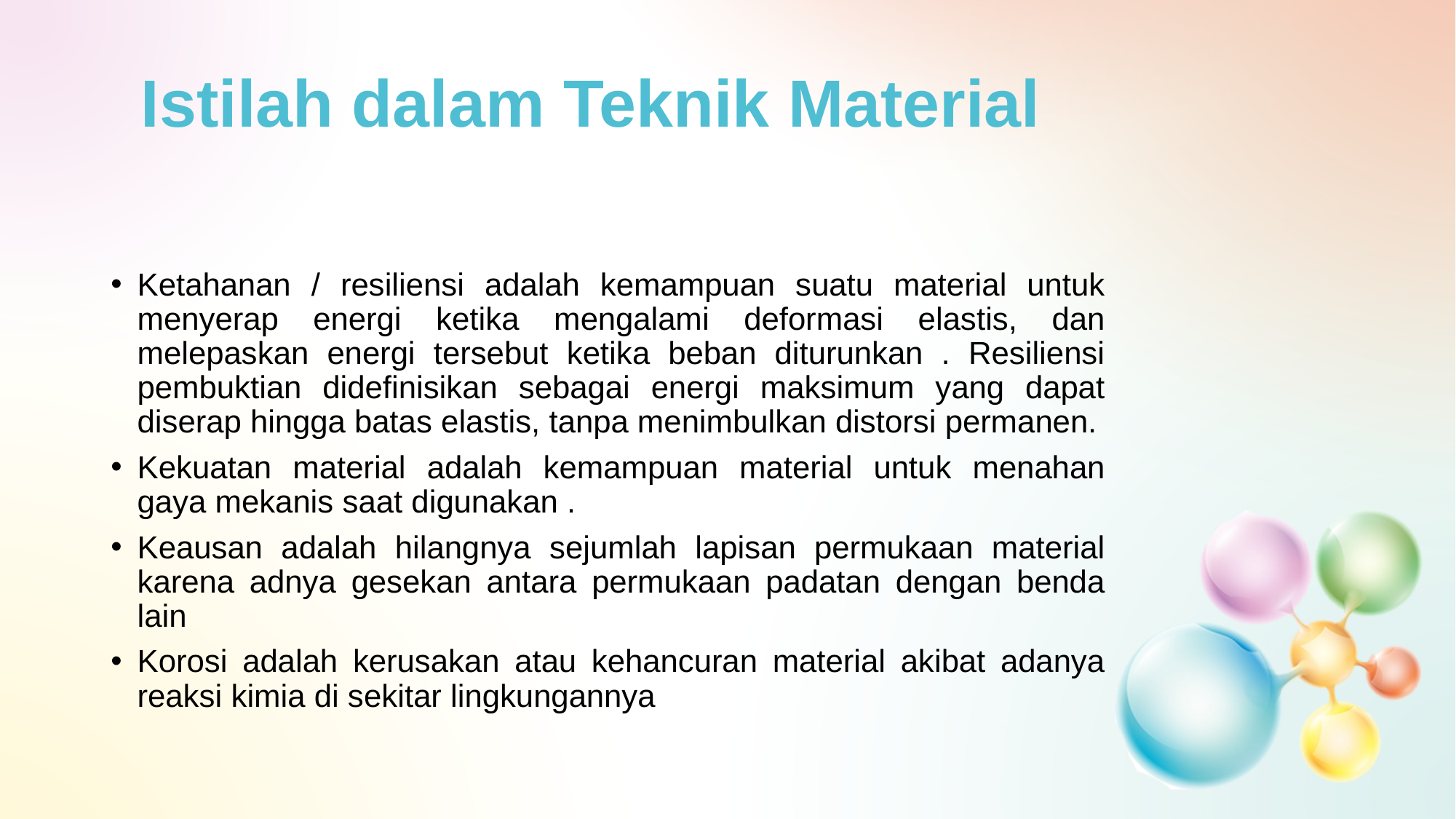

# Istilah dalam Teknik Material

Ketahanan / resiliensi adalah kemampuan suatu material untuk menyerap energi ketika mengalami deformasi elastis, dan melepaskan energi tersebut ketika beban diturunkan . Resiliensi pembuktian didefinisikan sebagai energi maksimum yang dapat diserap hingga batas elastis, tanpa menimbulkan distorsi permanen.
Kekuatan material adalah kemampuan material untuk menahan gaya mekanis saat digunakan .
Keausan adalah hilangnya sejumlah lapisan permukaan material karena adnya gesekan antara permukaan padatan dengan benda lain
Korosi adalah kerusakan atau kehancuran material akibat adanya reaksi kimia di sekitar lingkungannya